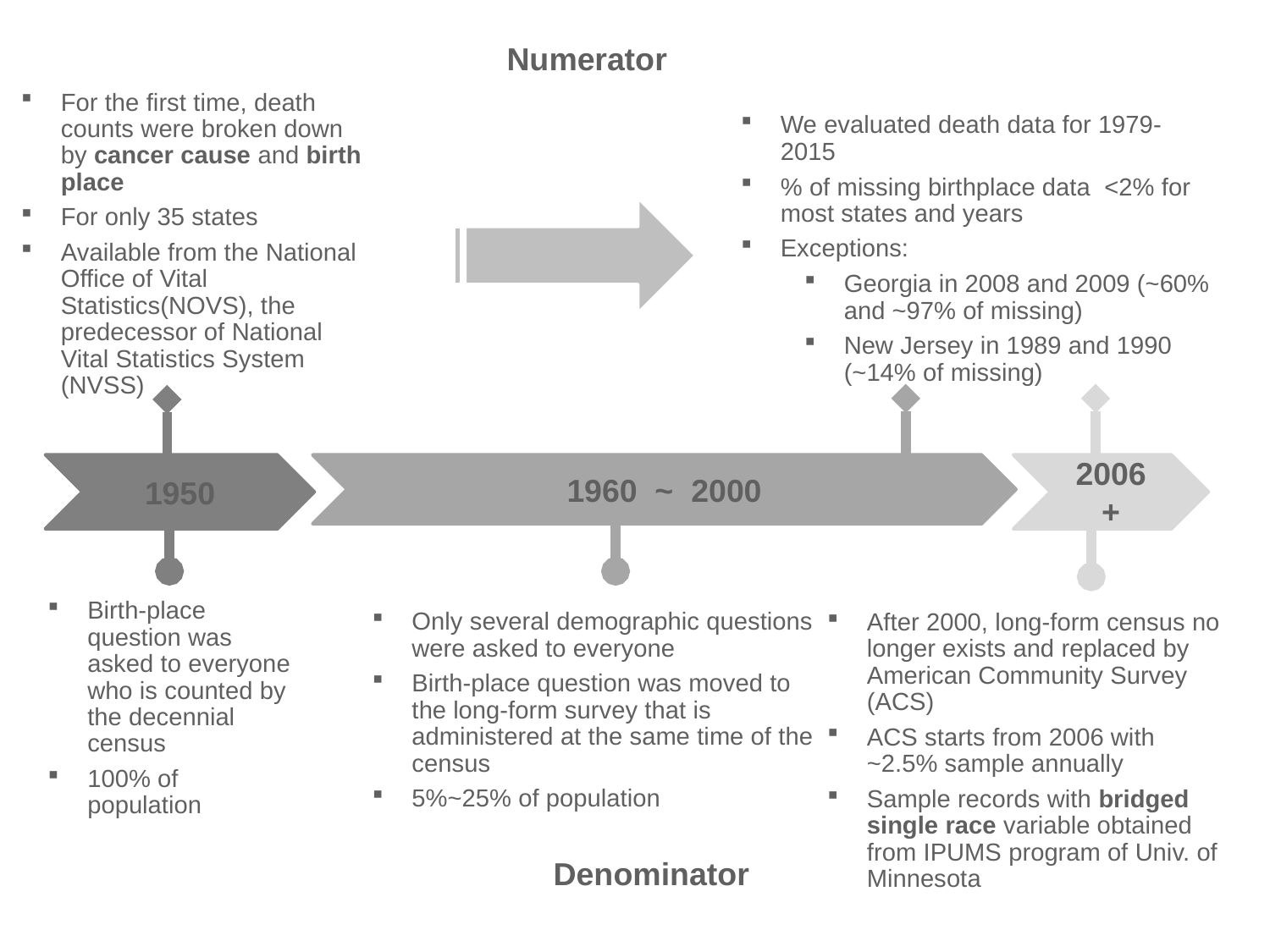

Numerator
For the first time, death counts were broken down by cancer cause and birth place
For only 35 states
Available from the National Office of Vital Statistics(NOVS), the predecessor of National Vital Statistics System (NVSS)
We evaluated death data for 1979-2015
% of missing birthplace data  <2% for most states and years
Exceptions:
Georgia in 2008 and 2009 (~60% and ~97% of missing)
New Jersey in 1989 and 1990 (~14% of missing)

1960  ~  2000
1950
2006 +
Birth-place question was asked to everyone who is counted by the decennial census
100% of population
Only several demographic questions were asked to everyone
Birth-place question was moved to the long-form survey that is administered at the same time of the census
5%~25% of population
After 2000, long-form census no longer exists and replaced by American Community Survey (ACS)
ACS starts from 2006 with ~2.5% sample annually
Sample records with bridged single race variable obtained from IPUMS program of Univ. of Minnesota
Denominator